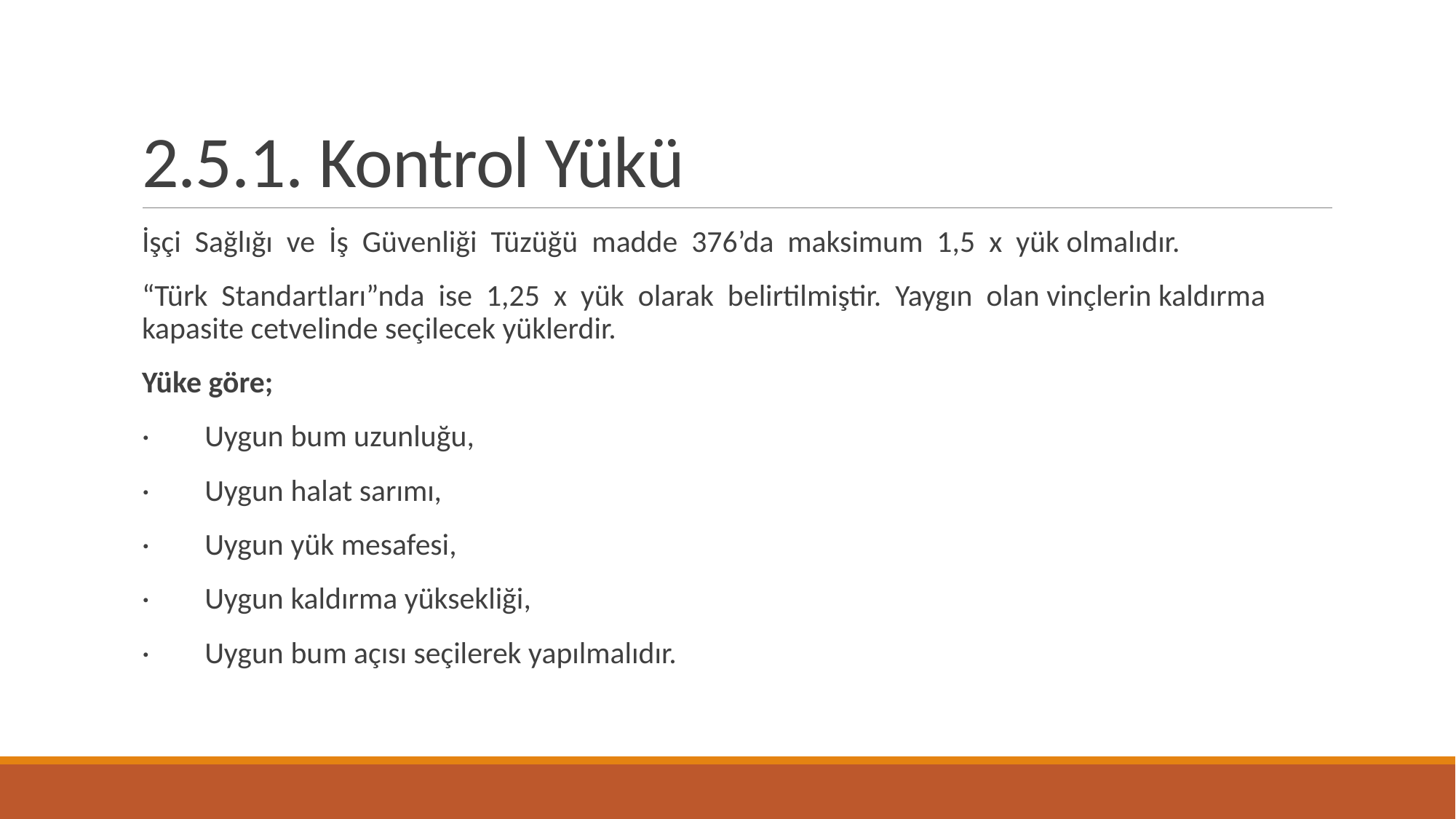

# 2.5.1. Kontrol Yükü
İşçi  Sağlığı  ve  İş  Güvenliği  Tüzüğü  madde  376’da  maksimum  1,5  x  yük olmalıdır.
“Türk  Standartları”nda  ise  1,25  x  yük  olarak  belirtilmiştir.  Yaygın  olan vinçlerin kaldırma kapasite cetvelinde seçilecek yüklerdir.
Yüke göre;
·        Uygun bum uzunluğu,
·        Uygun halat sarımı,
·        Uygun yük mesafesi,
·        Uygun kaldırma yüksekliği,
·        Uygun bum açısı seçilerek yapılmalıdır.